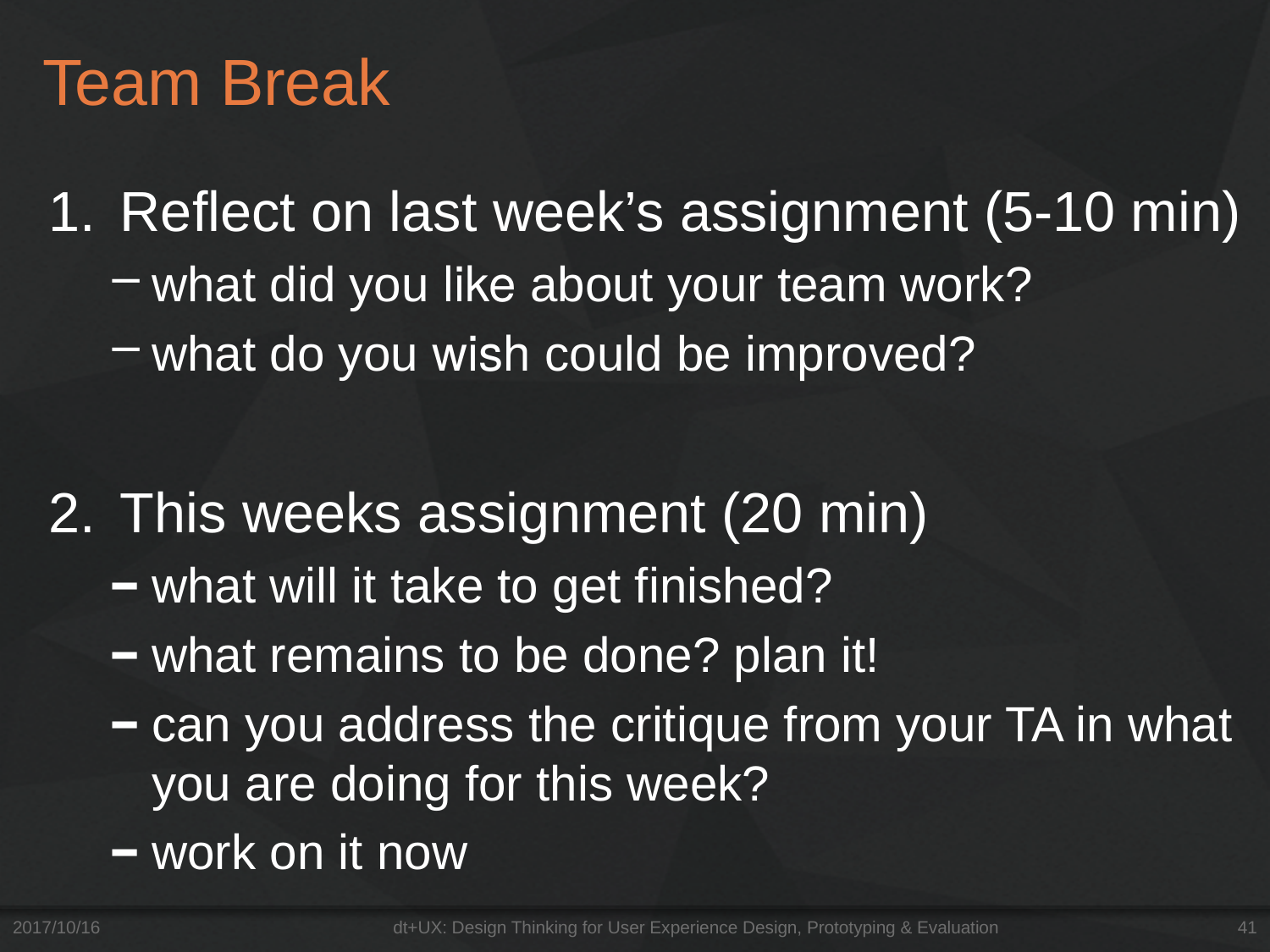

# Team Break
Reflect on last week’s assignment (5-10 min)
what did you like about your team work?
what do you wish could be improved?

This weeks assignment (20 min)
what will it take to get finished?
what remains to be done? plan it!
can you address the critique from your TA in what you are doing for this week?
work on it now
2017/10/16
dt+UX: Design Thinking for User Experience Design, Prototyping & Evaluation
41